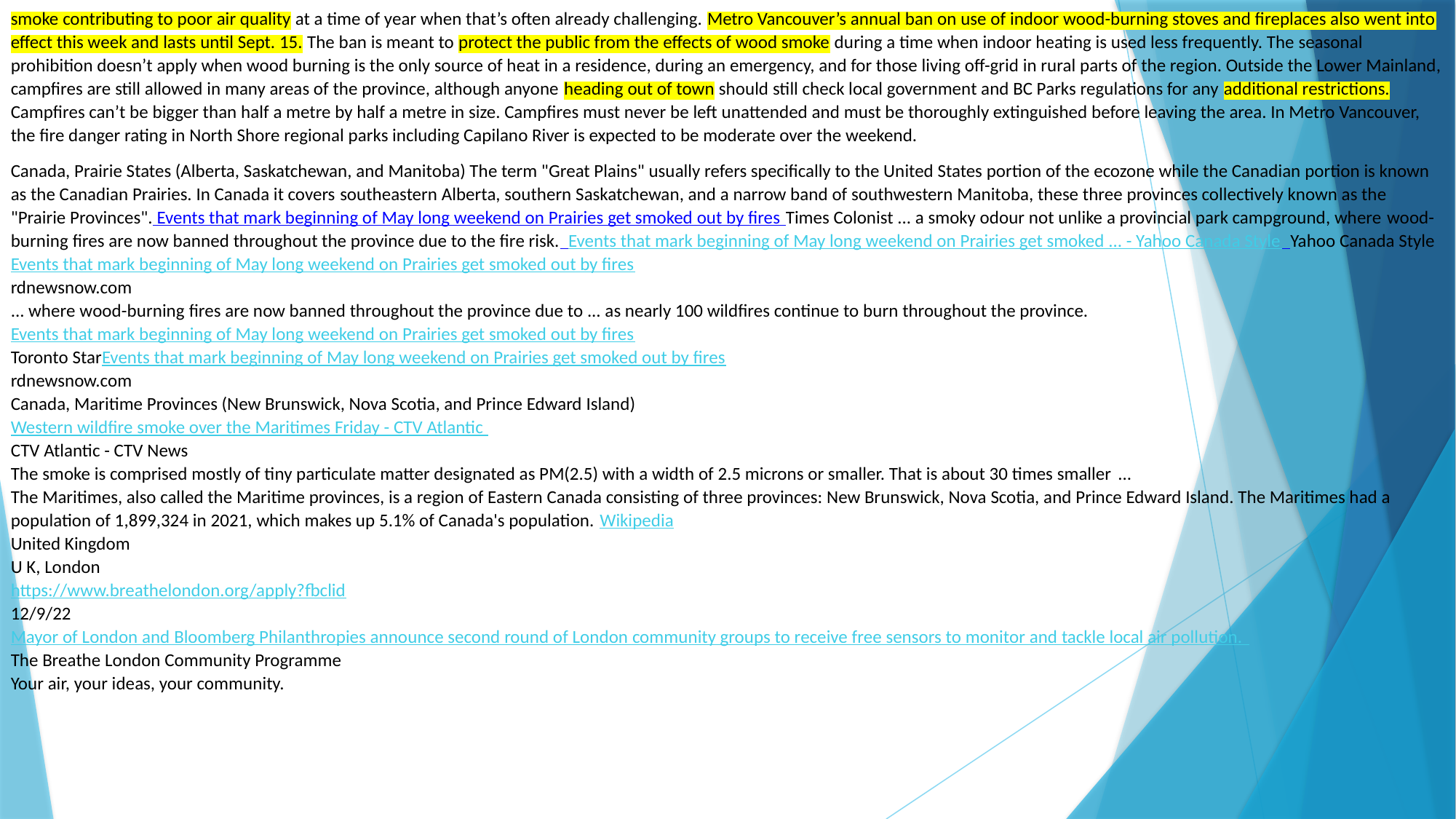

smoke contributing to poor air quality at a time of year when that’s often already challenging. Metro Vancouver’s annual ban on use of indoor wood-burning stoves and fireplaces also went into effect this week and lasts until Sept. 15. The ban is meant to protect the public from the effects of wood smoke during a time when indoor heating is used less frequently. The seasonal prohibition doesn’t apply when wood burning is the only source of heat in a residence, during an emergency, and for those living off-grid in rural parts of the region. Outside the Lower Mainland, campfires are still allowed in many areas of the province, although anyone heading out of town should still check local government and BC Parks regulations for any additional restrictions. Campfires can’t be bigger than half a metre by half a metre in size. Campfires must never be left unattended and must be thoroughly extinguished before leaving the area. In Metro Vancouver, the fire danger rating in North Shore regional parks including Capilano River is expected to be moderate over the weekend.
Canada, Prairie States (Alberta, Saskatchewan, and Manitoba) The term "Great Plains" usually refers specifically to the United States portion of the ecozone while the Canadian portion is known as the Canadian Prairies. In Canada it covers southeastern Alberta, southern Saskatchewan, and a narrow band of southwestern Manitoba, these three provinces collectively known as the "Prairie Provinces". Events that mark beginning of May long weekend on Prairies get smoked out by fires Times Colonist ... a smoky odour not unlike a provincial park campground, where wood-burning fires are now banned throughout the province due to the fire risk.  Events that mark beginning of May long weekend on Prairies get smoked ... - Yahoo Canada Style  Yahoo Canada Style
Events that mark beginning of May long weekend on Prairies get smoked out by fires
rdnewsnow.com
... where wood-burning fires are now banned throughout the province due to ... as nearly 100 wildfires continue to burn throughout the province.
Events that mark beginning of May long weekend on Prairies get smoked out by fires
Toronto Star
Events that mark beginning of May long weekend on Prairies get smoked out by fires
rdnewsnow.com
Canada, Maritime Provinces (New Brunswick, Nova Scotia, and Prince Edward Island)
Western wildfire smoke over the Maritimes Friday - CTV Atlantic
CTV Atlantic - CTV News
The smoke is comprised mostly of tiny particulate matter designated as PM(2.5) with a width of 2.5 microns or smaller. That is about 30 times smaller ...
The Maritimes, also called the Maritime provinces, is a region of Eastern Canada consisting of three provinces: New Brunswick, Nova Scotia, and Prince Edward Island. The Maritimes had a population of 1,899,324 in 2021, which makes up 5.1% of Canada's population. Wikipedia
United Kingdom
U K, London
https://www.breathelondon.org/apply?fbclid
12/9/22
Mayor of London and Bloomberg Philanthropies announce second round of London community groups to receive free sensors to monitor and tackle local air pollution.
The Breathe London Community Programme
Your air, your ideas, your community.